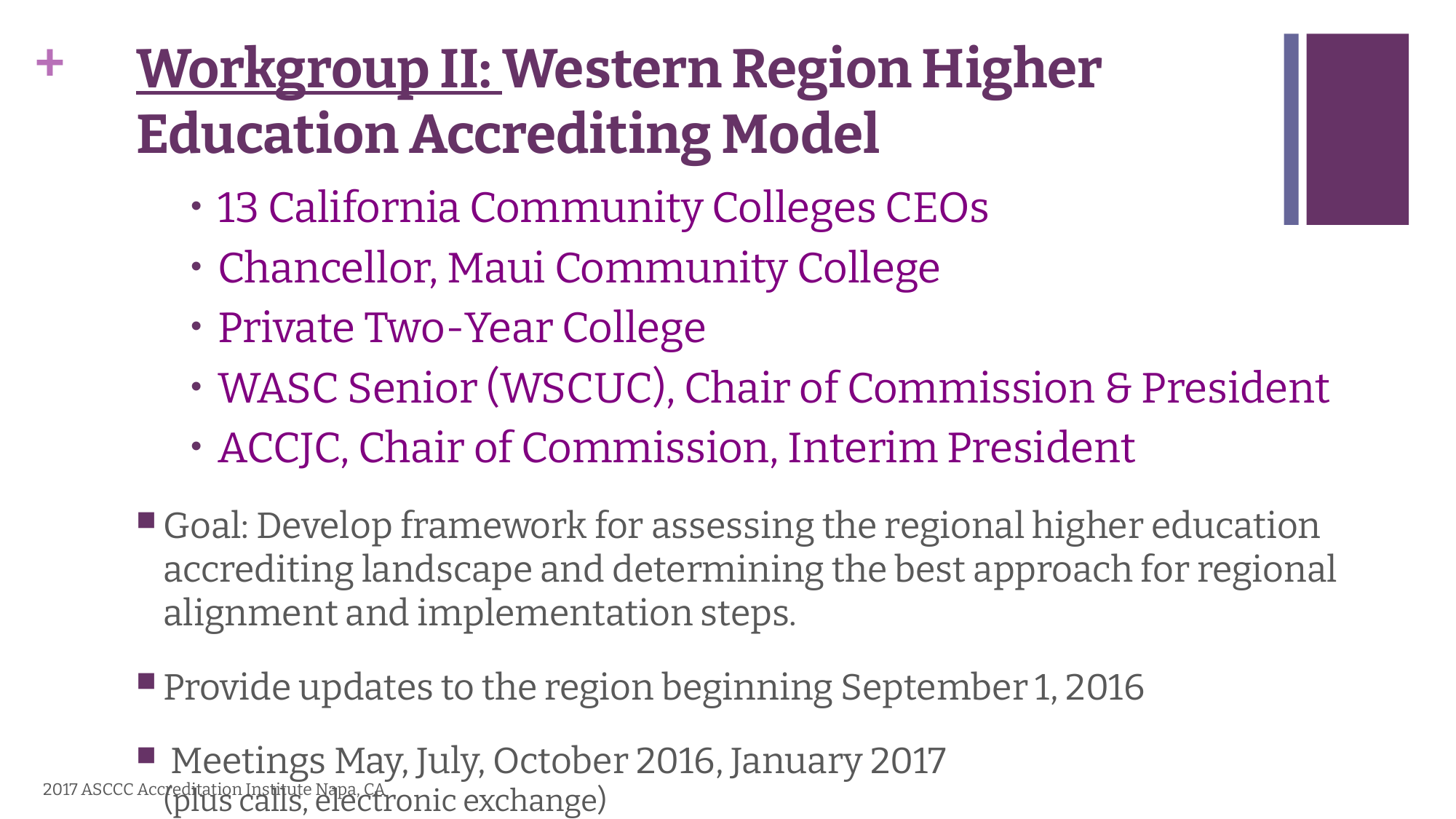

# Workgroup II: Western Region Higher Education Accrediting Model
13 California Community Colleges CEOs
Chancellor, Maui Community College
Private Two-Year College
WASC Senior (WSCUC), Chair of Commission & President
ACCJC, Chair of Commission, Interim President
Goal: Develop framework for assessing the regional higher education accrediting landscape and determining the best approach for regional alignment and implementation steps.
Provide updates to the region beginning September 1, 2016
 Meetings May, July, October 2016, January 2017
(plus calls, electronic exchange)
2017 ASCCC Accreditation Institute Napa, CA